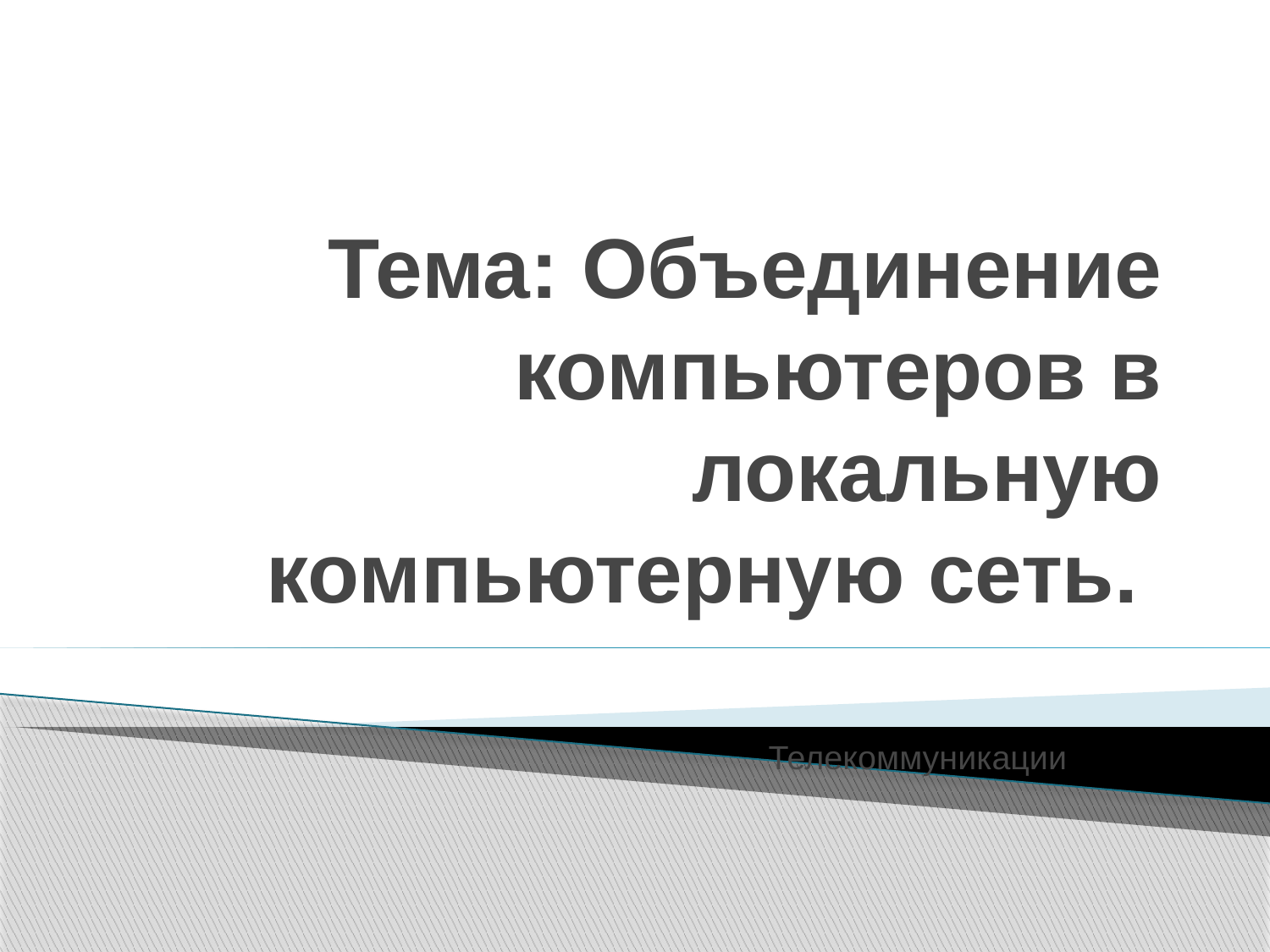

# Тема: Объединение компьютеров в локальную компьютерную сеть.
Телекоммуникации